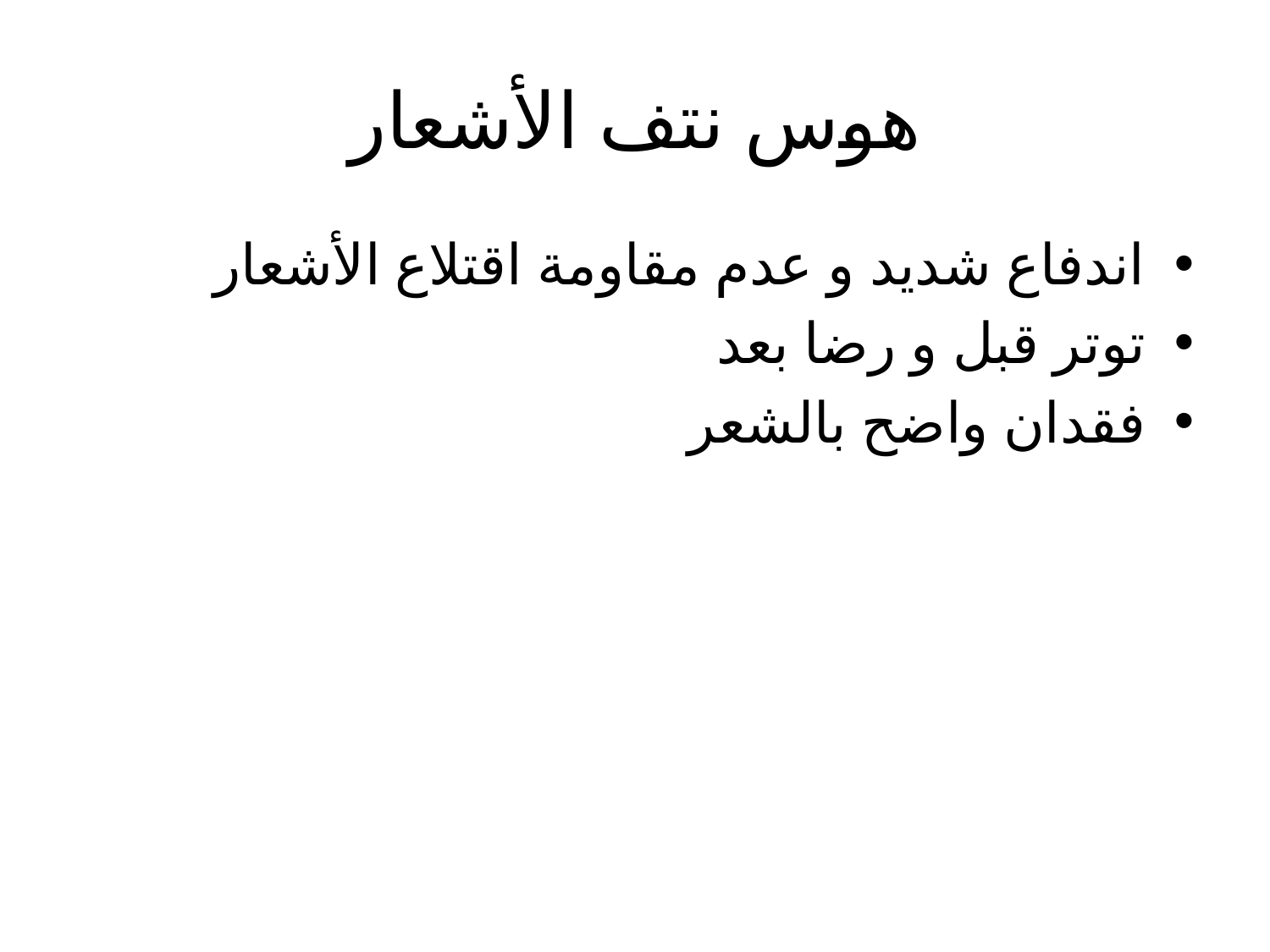

# هوس نتف الأشعار
اندفاع شديد و عدم مقاومة اقتلاع الأشعار
توتر قبل و رضا بعد
فقدان واضح بالشعر